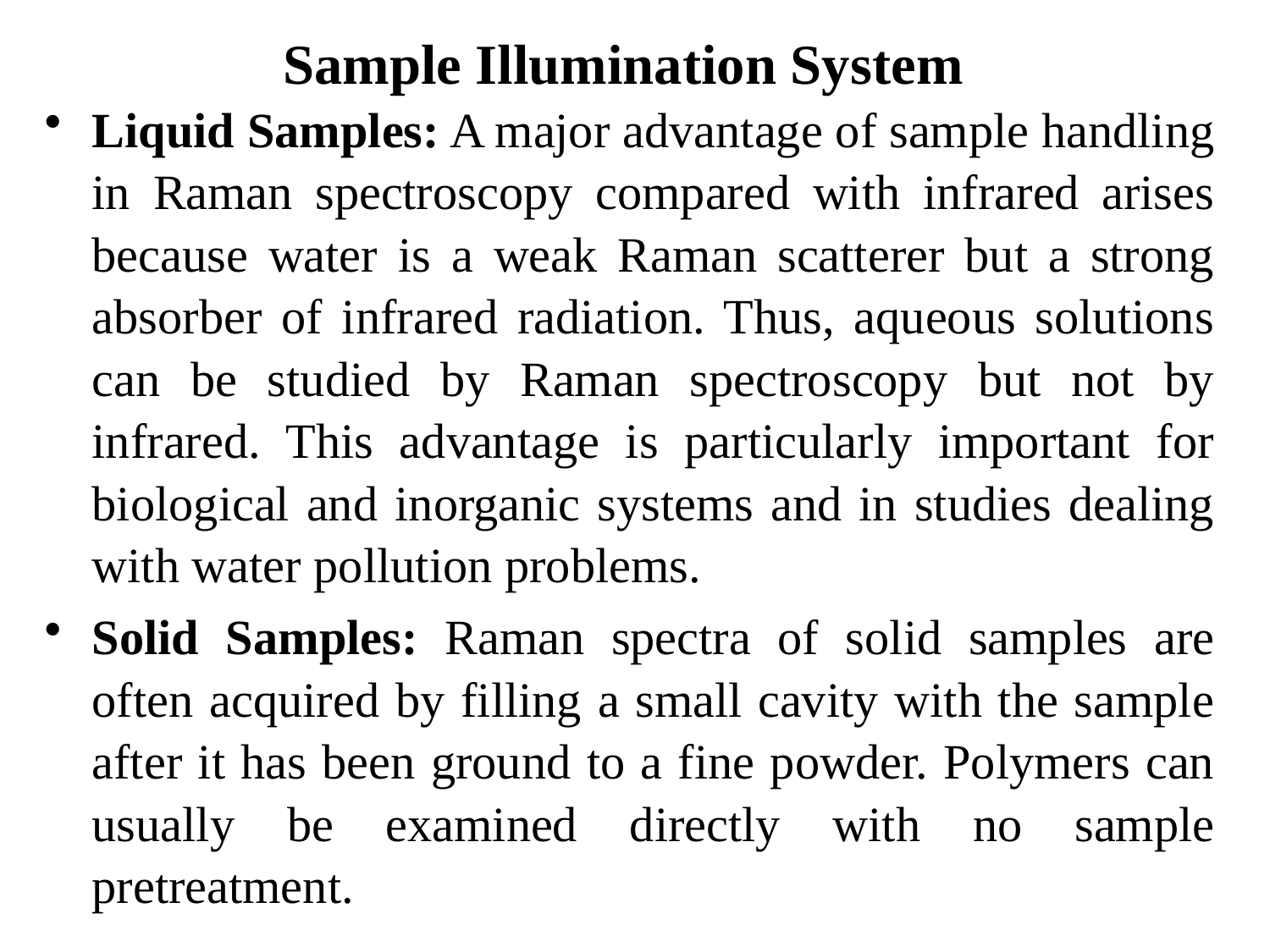

Sample Illumination System
Liquid Samples: A major advantage of sample handling in Raman spectroscopy compared with infrared arises because water is a weak Raman scatterer but a strong absorber of infrared radiation. Thus, aqueous solutions can be studied by Raman spectroscopy but not by infrared. This advantage is particularly important for biological and inorganic systems and in studies dealing with water pollution problems.
Solid Samples: Raman spectra of solid samples are often acquired by filling a small cavity with the sample after it has been ground to a fine powder. Polymers can usually be examined directly with no sample pretreatment.